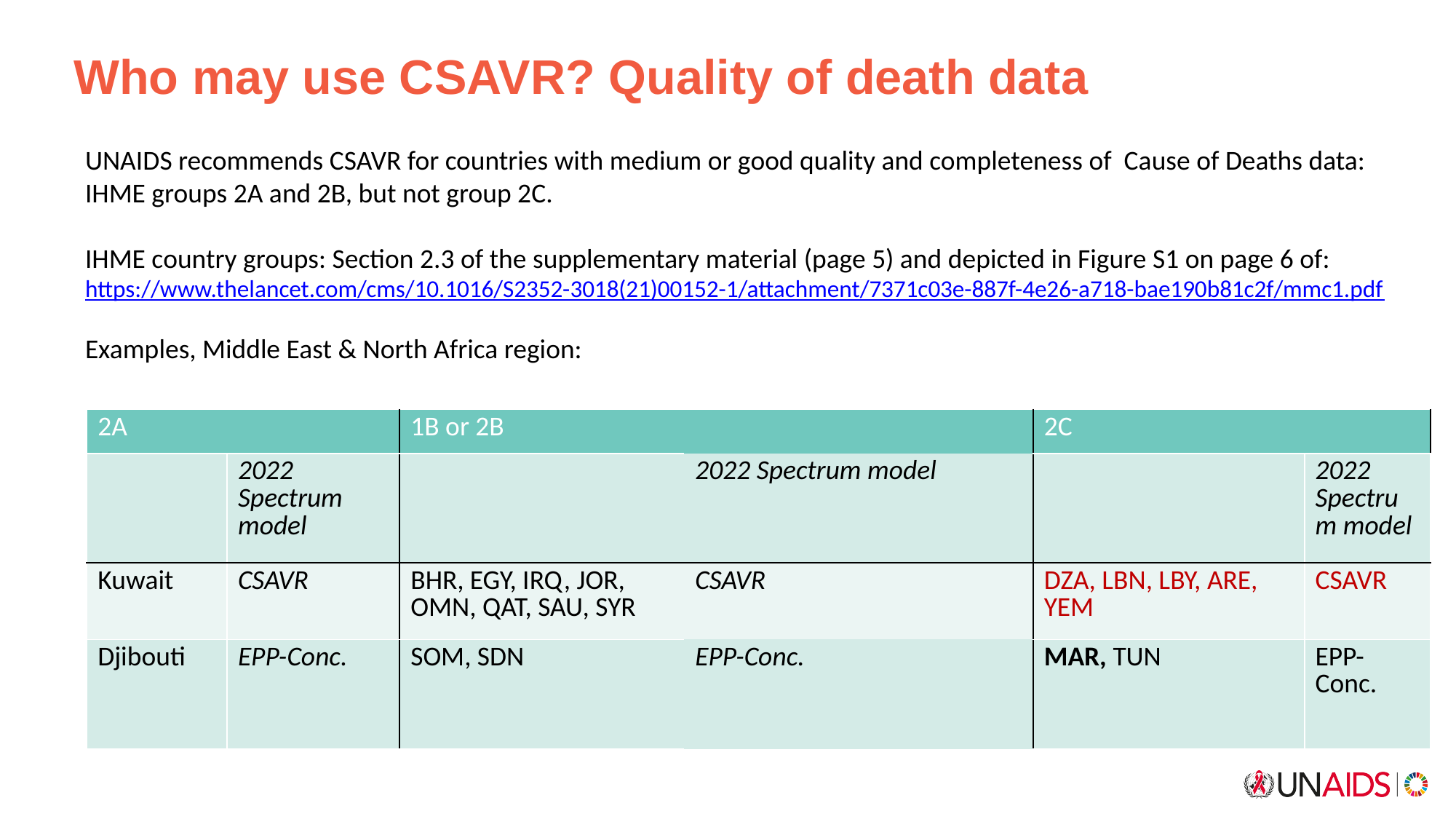

Who may use CSAVR? Quality of death data
UNAIDS recommends CSAVR for countries with medium or good quality and completeness of  Cause of Deaths data: IHME groups 2A and 2B, but not group 2C.

IHME country groups: Section 2.3 of the supplementary material (page 5) and depicted in Figure S1 on page 6 of: https://www.thelancet.com/cms/10.1016/S2352-3018(21)00152-1/attachment/7371c03e-887f-4e26-a718-bae190b81c2f/mmc1.pdf

Examples, Middle East & North Africa region:
| 2A |  | 1B or 2B |  | 2C |  |
| --- | --- | --- | --- | --- | --- |
|  | 2022 Spectrum model |  | 2022 Spectrum model |  | 2022 Spectrum model |
| Kuwait | CSAVR | BHR, EGY, IRQ, JOR, OMN, QAT, SAU, SYR | CSAVR | DZA, LBN, LBY, ARE, YEM | CSAVR |
| Djibouti | EPP-Conc. | SOM, SDN | EPP-Conc. | MAR, TUN | EPP-Conc. |